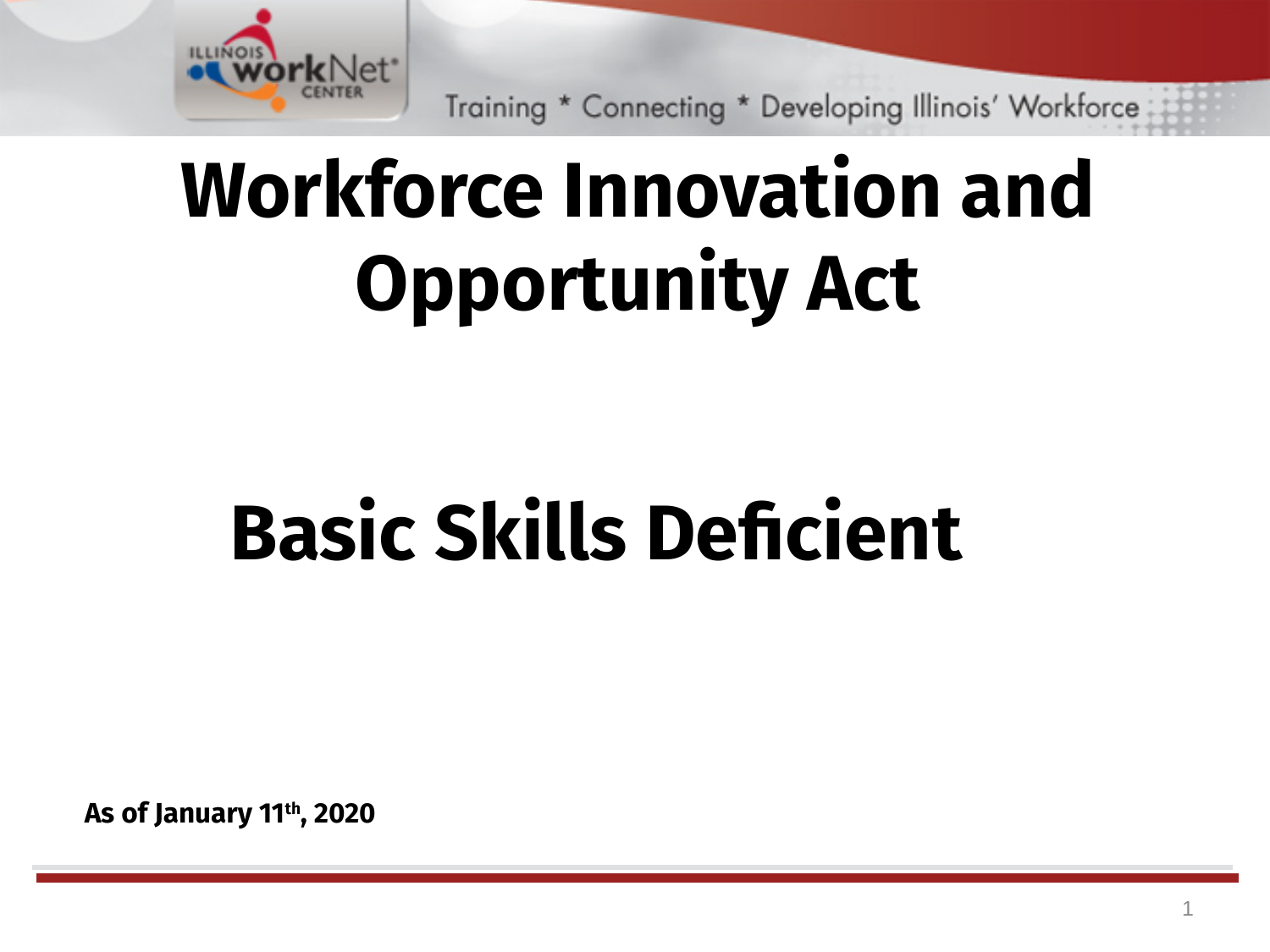

Workforce Innovation and Opportunity Act
	 Basic Skills Deficient

As of January 11th, 2020
1